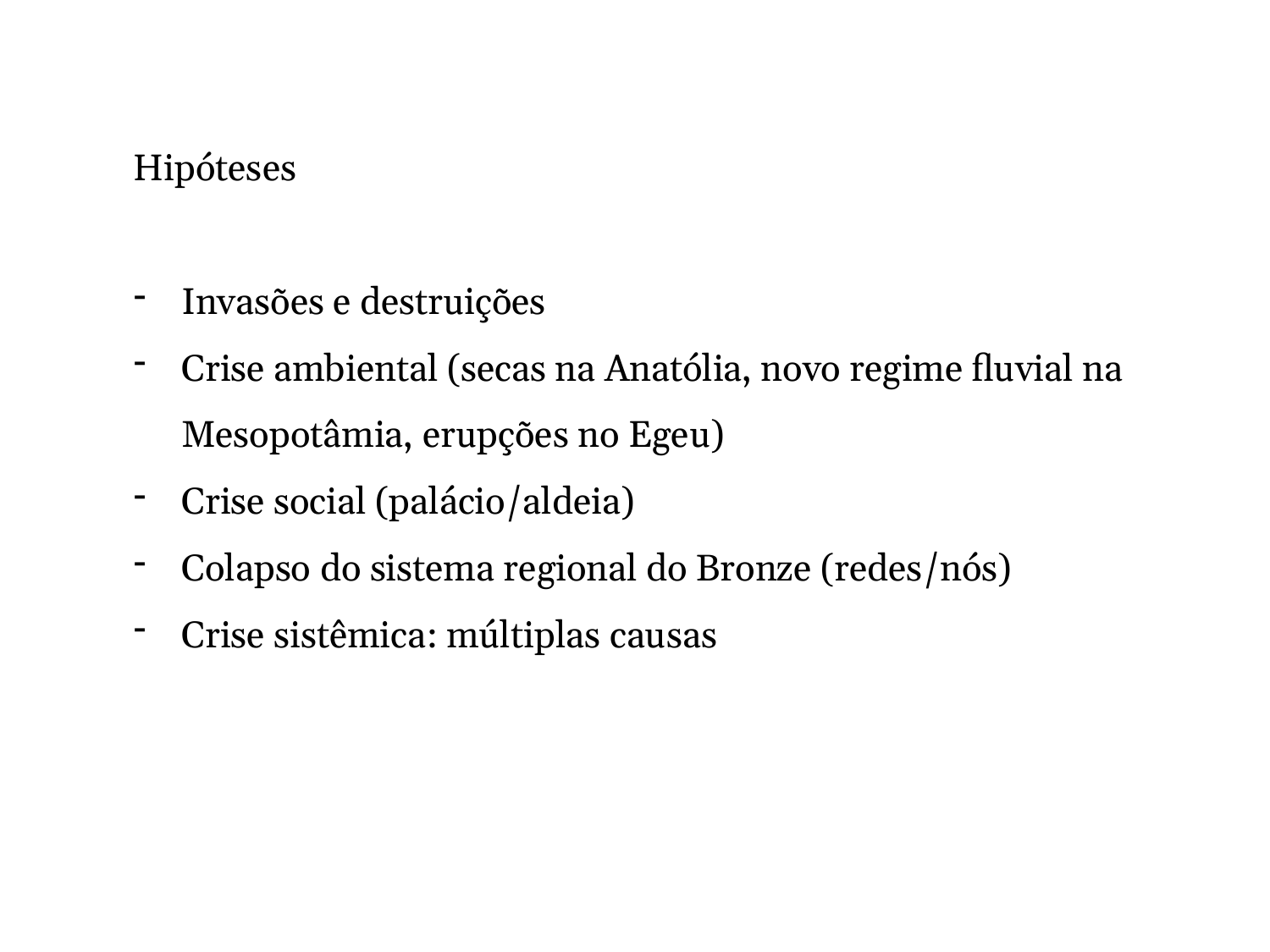

Hipóteses

Invasões e destruições
Crise ambiental (secas na Anatólia, novo regime fluvial na Mesopotâmia, erupções no Egeu)
Crise social (palácio/aldeia)
Colapso do sistema regional do Bronze (redes/nós)
Crise sistêmica: múltiplas causas